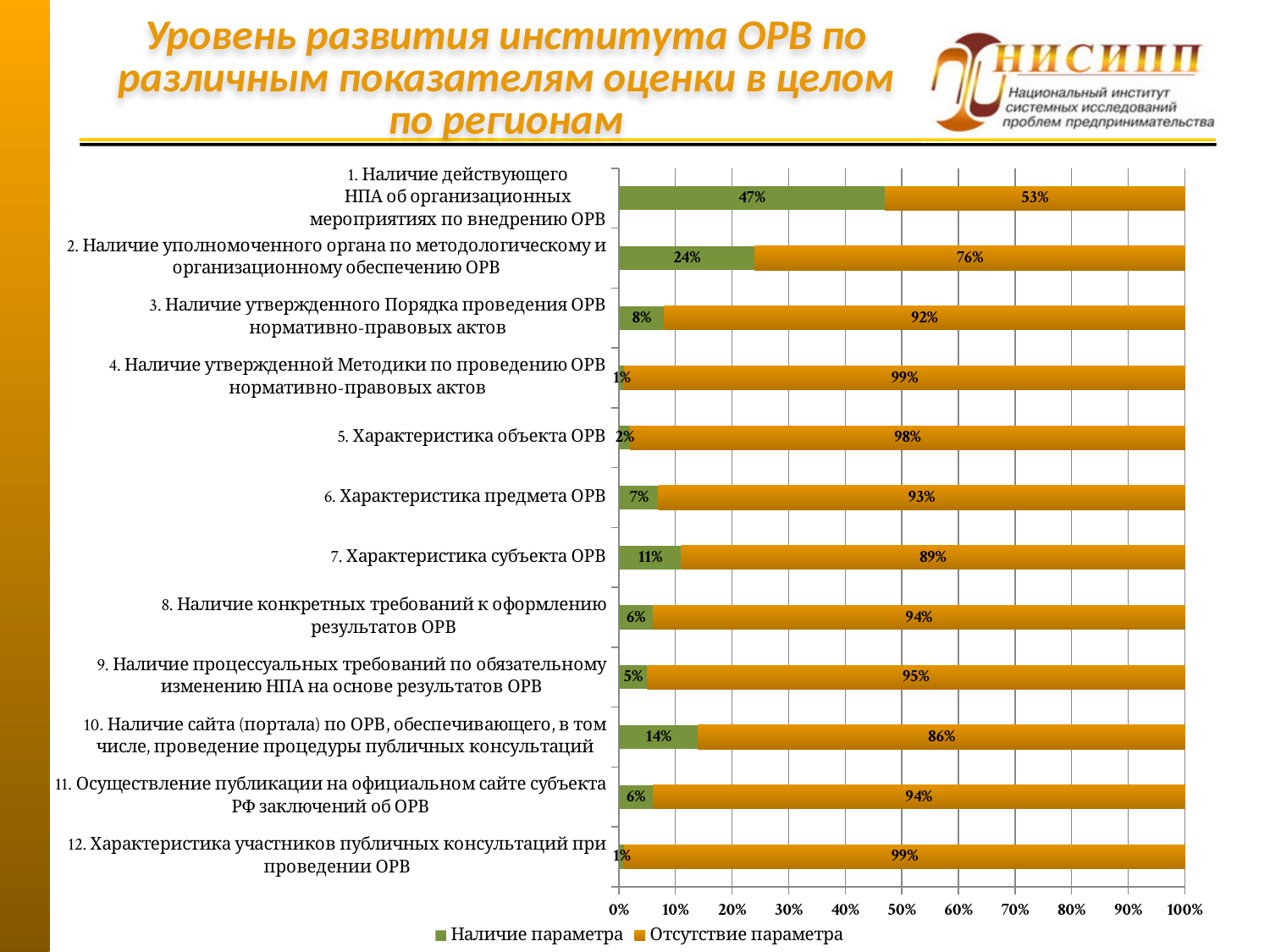

# Уровень развития института ОРВ по различным показателям оценки в целом по регионам

### Chart

| Category |  |  |
|---|---|---|
| 12. Характеристика участников публичных консультаций при проведении ОРВ | 0.010000000000000005 | 0.99 |
| 11. Осуществление публикации на официальном сайте субъекта РФ заключений об ОРВ | 0.06000000000000003 | 0.9400000000000006 |
| 10. Наличие сайта (портала) по ОРВ, обеспечивающего, в том числе, проведение процедуры публичных консультаций | 0.14 | 0.8600000000000007 |
| 9. Наличие процессуальных требований по обязательному изменению НПА на основе результатов ОРВ | 0.05 | 0.9500000000000006 |
| 8. Наличие конкретных требований к оформлению результатов ОРВ | 0.06000000000000003 | 0.9400000000000006 |
| 7. Характеристика субъекта ОРВ | 0.11 | 0.89 |
| 6. Характеристика предмета ОРВ | 0.07000000000000002 | 0.93 |
| 5. Характеристика объекта ОРВ | 0.02000000000000001 | 0.98 |
| 4. Наличие утвержденной Методики по проведению ОРВ нормативно-правовых актов | 0.010000000000000005 | 0.99 |
| 3. Наличие утвержденного Порядка проведения ОРВ нормативно-правовых актов | 0.08000000000000004 | 0.92 |
| 2. Наличие уполномоченного органа по методологическому и организационному обеспечению ОРВ | 0.2400000000000002 | 0.7600000000000025 |
| 1. Наличие действующего
НПА об организационных
мероприятиях по внедрению ОРВ | 0.4700000000000001 | 0.53 |